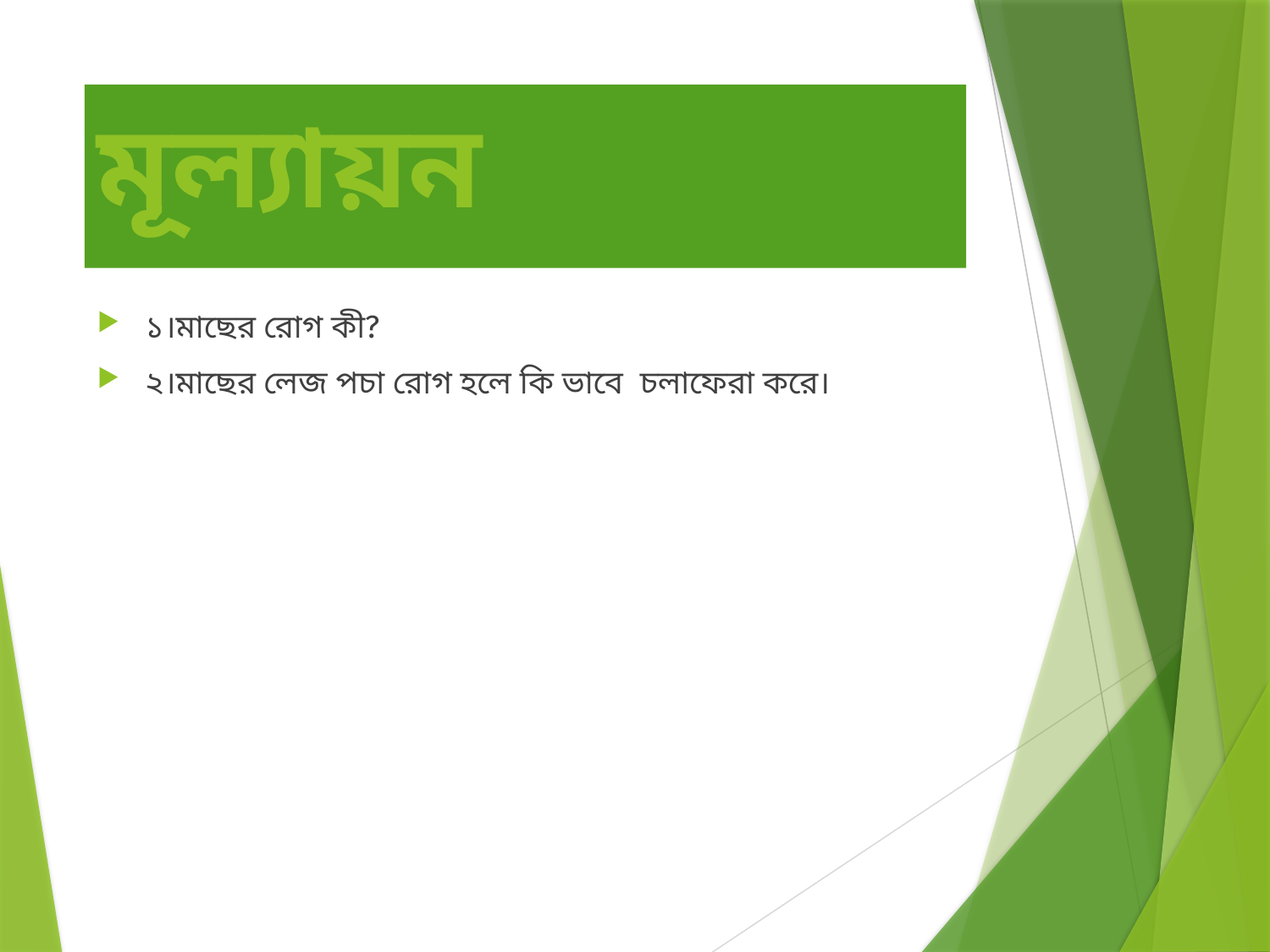

# মূল্যায়ন
১।মাছের রোগ কী?
২।মাছের লেজ পচা রোগ হলে কি ভাবে  চলাফেরা করে।